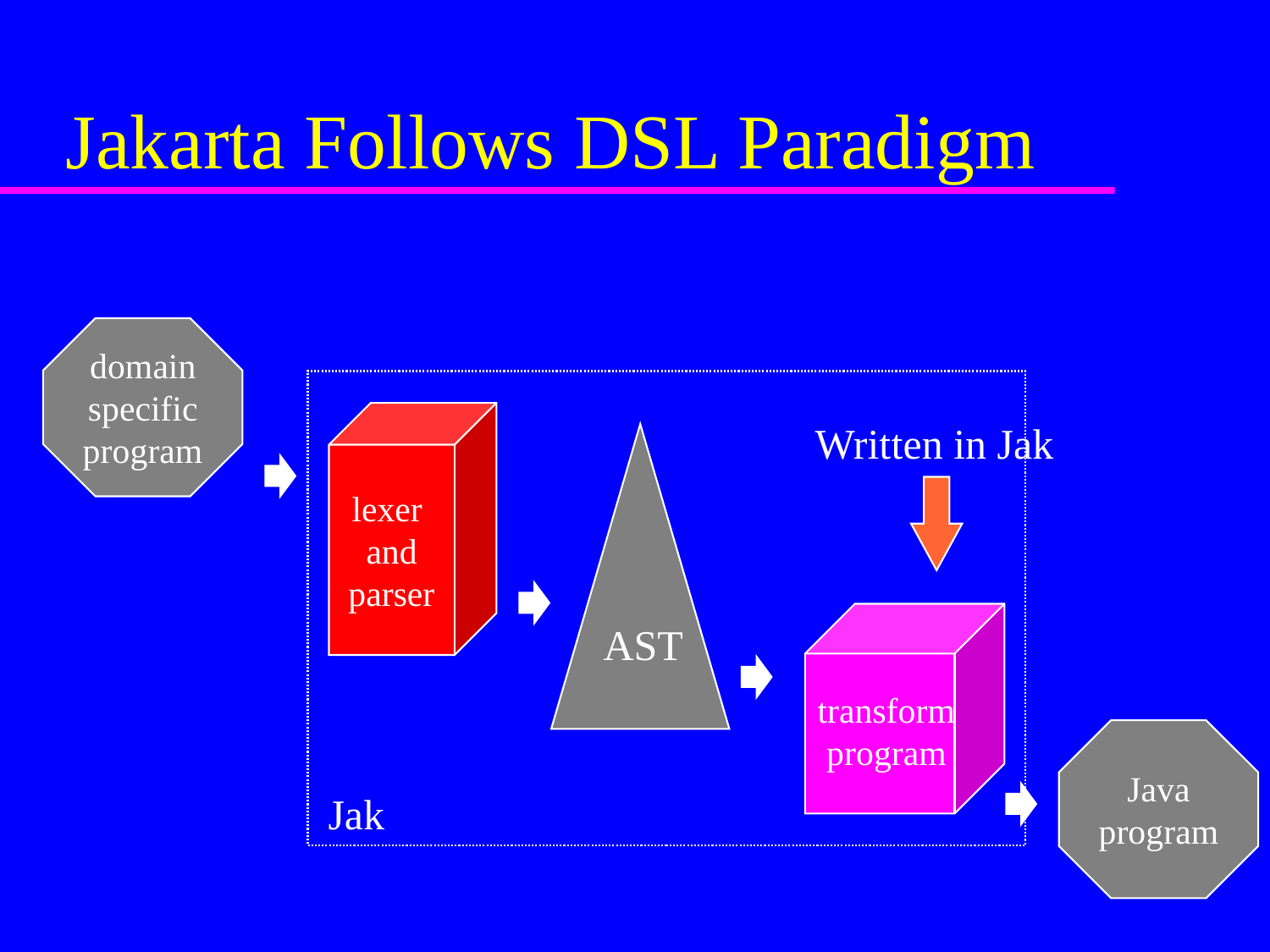

# Jakarta Follows DSL Paradigm

domain
specific
program

Jak

lexer
and
parser

AST

Written in Jak

transform
program

Java
program

21